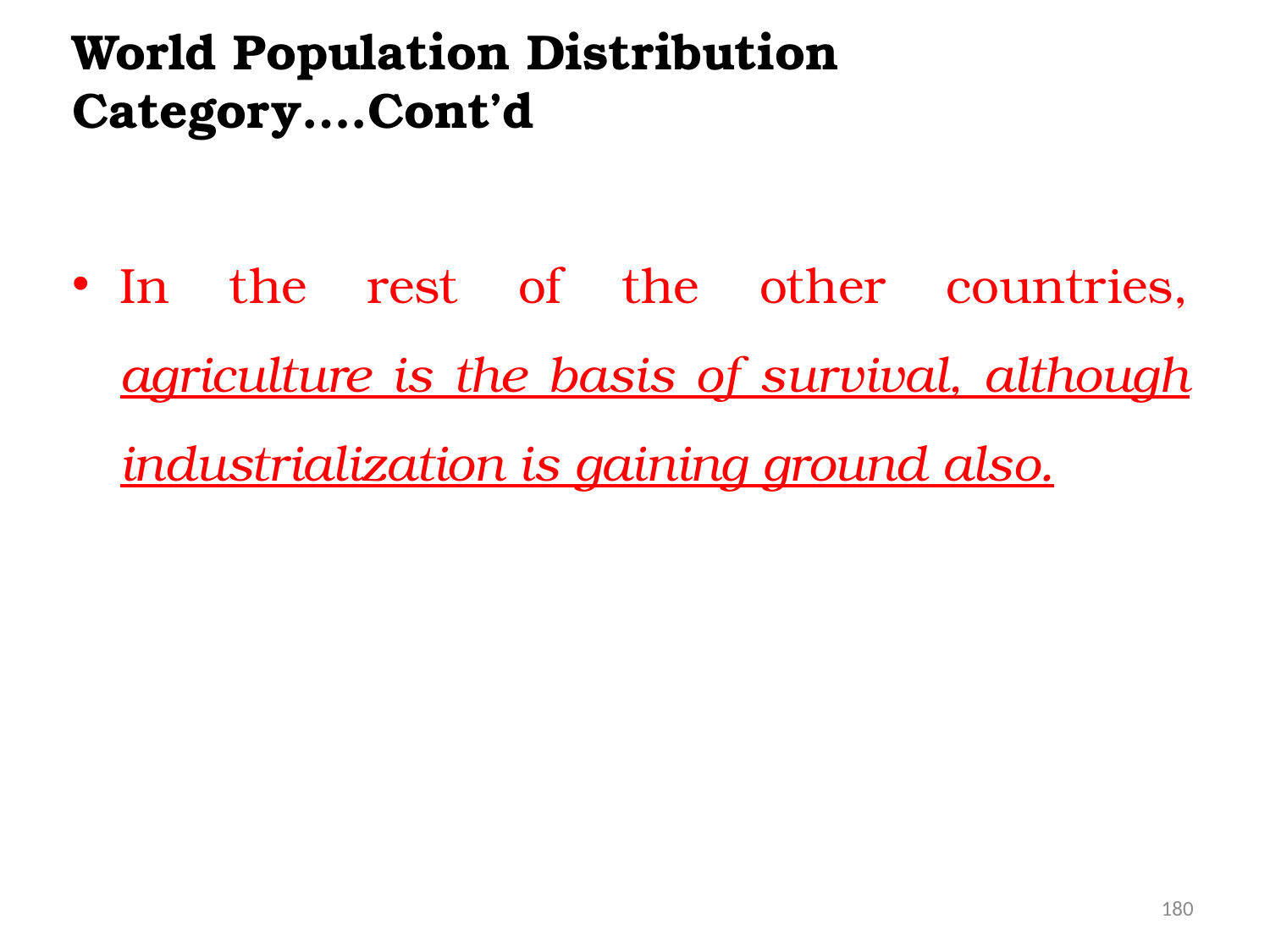

# World Population Distribution Category….Cont’d

In the rest of the other countries, agriculture is the basis of survival, although industrialization is gaining ground also.

180